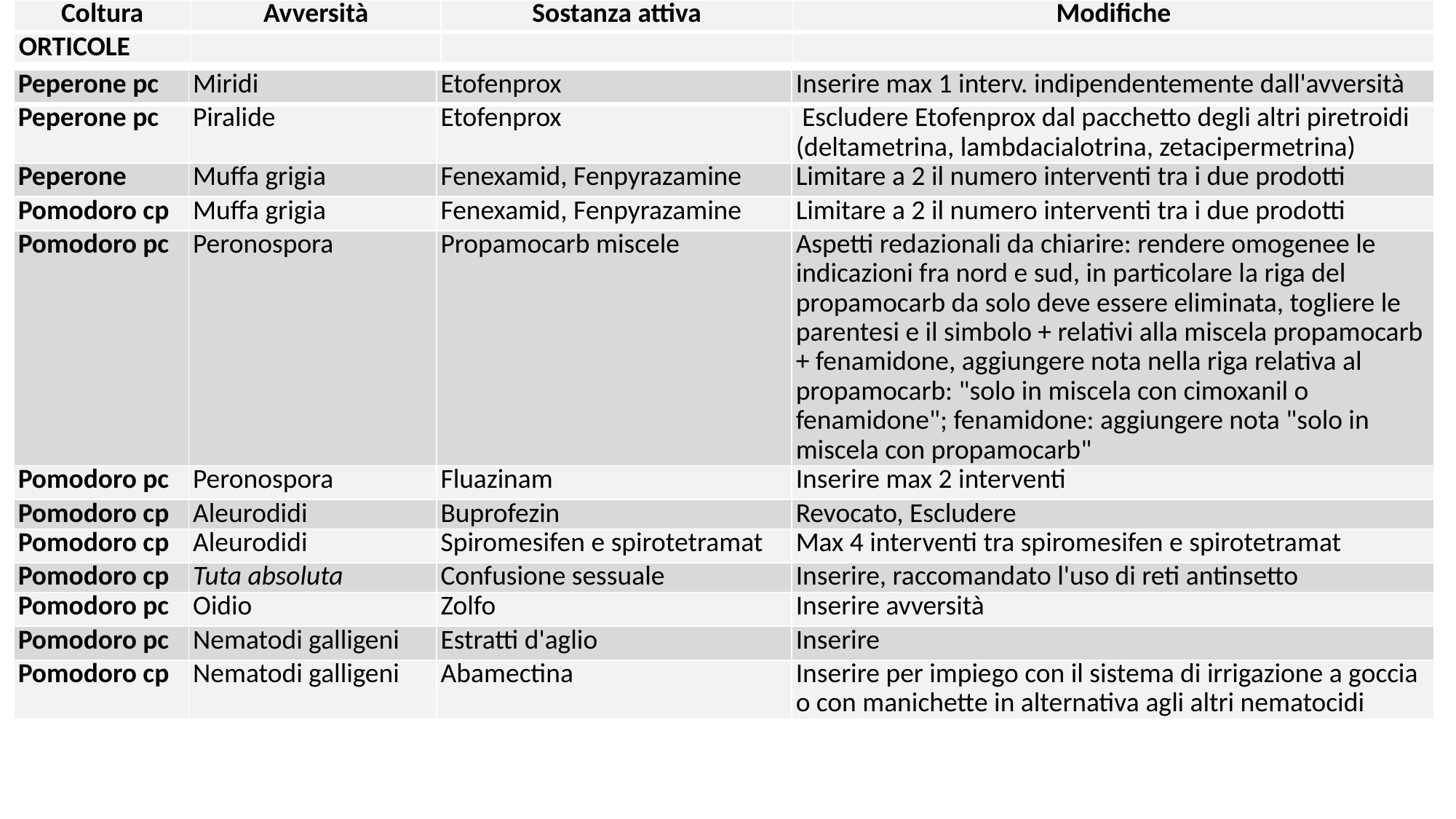

| Coltura | Avversità | Sostanza attiva | Modifiche |
| --- | --- | --- | --- |
| ORTICOLE |  |  |  |
| Peperone pc | Miridi | Etofenprox | Inserire max 1 interv. indipendentemente dall'avversità |
| --- | --- | --- | --- |
| Peperone pc | Piralide | Etofenprox | Escludere Etofenprox dal pacchetto degli altri piretroidi (deltametrina, lambdacialotrina, zetacipermetrina) |
| Peperone | Muffa grigia | Fenexamid, Fenpyrazamine | Limitare a 2 il numero interventi tra i due prodotti |
| Pomodoro cp | Muffa grigia | Fenexamid, Fenpyrazamine | Limitare a 2 il numero interventi tra i due prodotti |
| Pomodoro pc | Peronospora | Propamocarb miscele | Aspetti redazionali da chiarire: rendere omogenee le indicazioni fra nord e sud, in particolare la riga del propamocarb da solo deve essere eliminata, togliere le parentesi e il simbolo + relativi alla miscela propamocarb + fenamidone, aggiungere nota nella riga relativa al propamocarb: "solo in miscela con cimoxanil o fenamidone"; fenamidone: aggiungere nota "solo in miscela con propamocarb" |
| Pomodoro pc | Peronospora | Fluazinam | Inserire max 2 interventi |
| Pomodoro cp | Aleurodidi | Buprofezin | Revocato, Escludere |
| Pomodoro cp | Aleurodidi | Spiromesifen e spirotetramat | Max 4 interventi tra spiromesifen e spirotetramat |
| Pomodoro cp | Tuta absoluta | Confusione sessuale | Inserire, raccomandato l'uso di reti antinsetto |
| Pomodoro pc | Oidio | Zolfo | Inserire avversità |
| Pomodoro pc | Nematodi galligeni | Estratti d'aglio | Inserire |
| Pomodoro cp | Nematodi galligeni | Abamectina | Inserire per impiego con il sistema di irrigazione a goccia o con manichette in alternativa agli altri nematocidi |